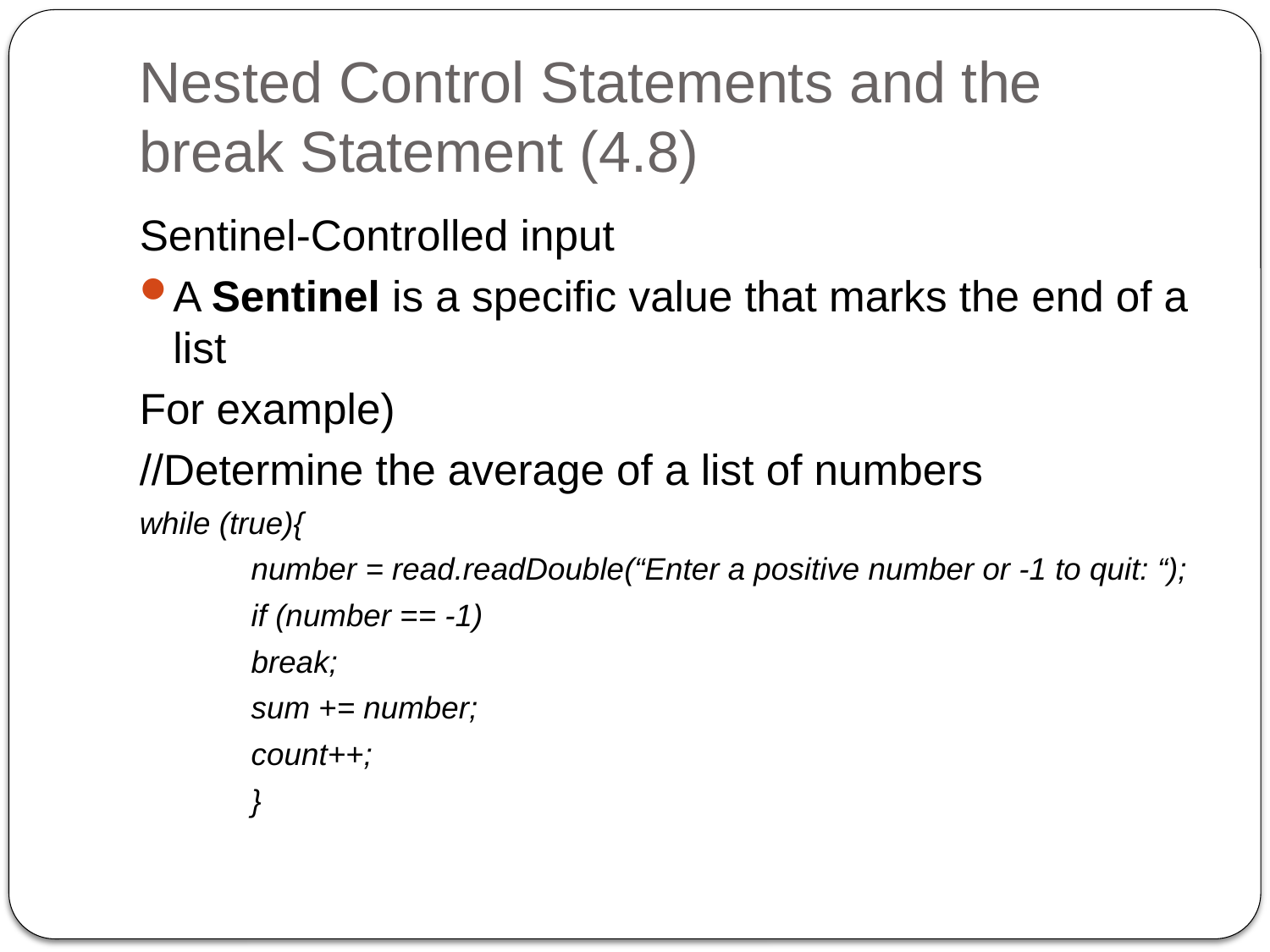

# Nested Control Statements and the break Statement (4.8)
Sentinel-Controlled input
A Sentinel is a specific value that marks the end of a list
For example)
//Determine the average of a list of numbers
while (true){
	number = read.readDouble(“Enter a positive number or -1 to quit: “);
	if (number == -1)
		break;
	sum += number;
	count++;
	}